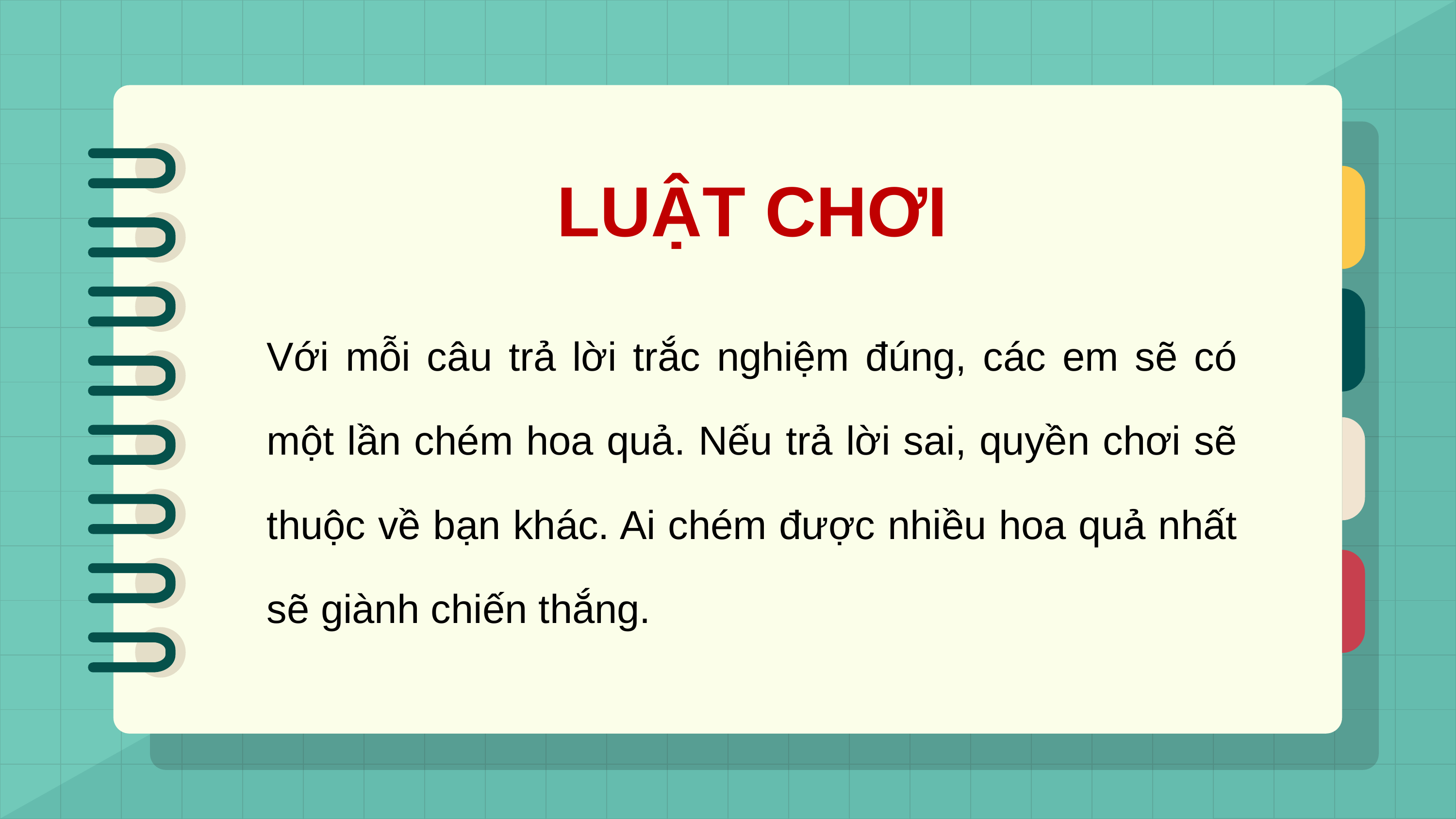

LUẬT CHƠI
Với mỗi câu trả lời trắc nghiệm đúng, các em sẽ có một lần chém hoa quả. Nếu trả lời sai, quyền chơi sẽ thuộc về bạn khác. Ai chém được nhiều hoa quả nhất sẽ giành chiến thắng.